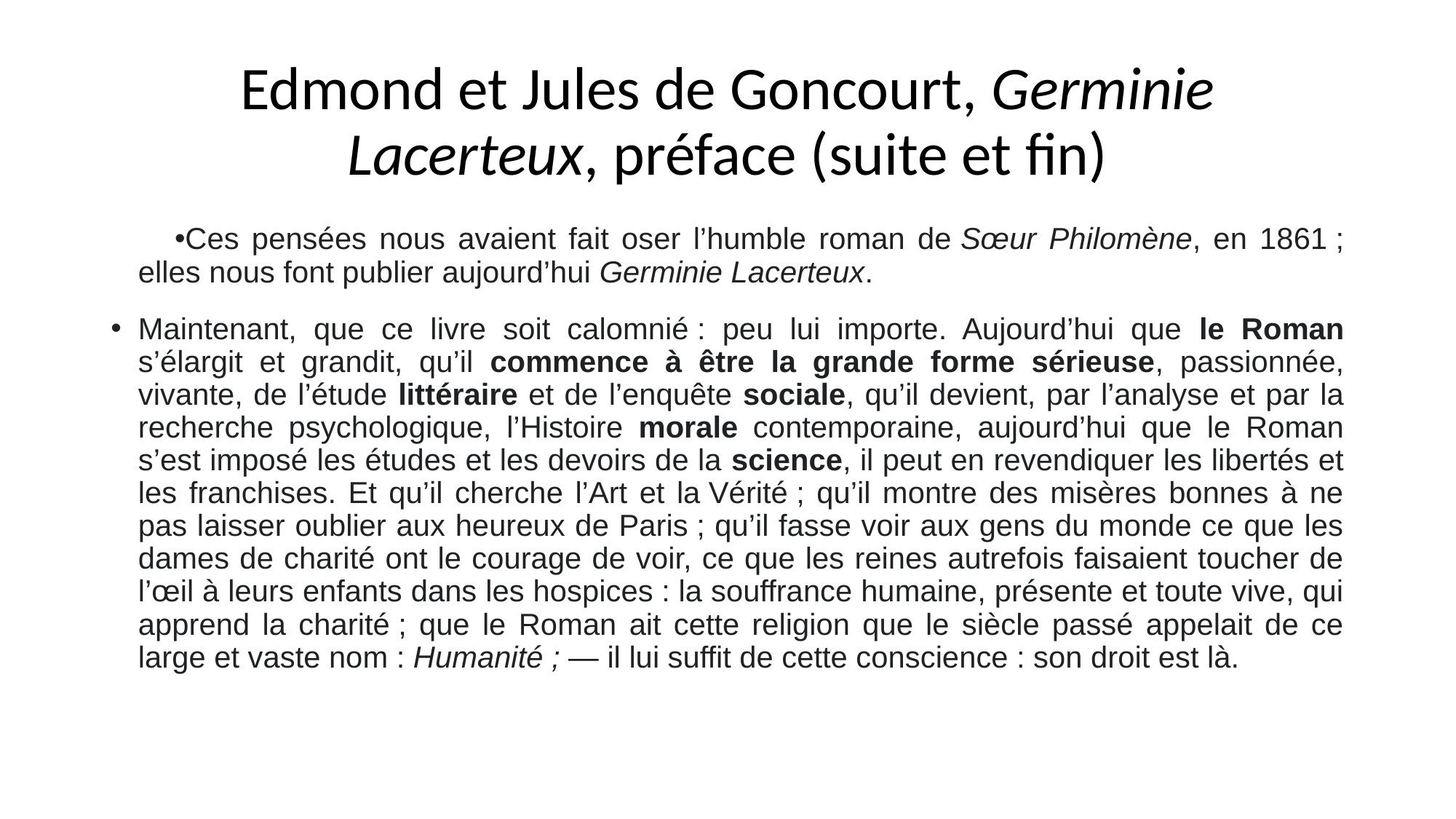

# Edmond et Jules de Goncourt, Germinie Lacerteux, préface (suite et fin)
Ces pensées nous avaient fait oser l’humble roman de Sœur Philomène, en 1861 ; elles nous font publier aujourd’hui Germinie Lacerteux.
Maintenant, que ce livre soit calomnié : peu lui importe. Aujourd’hui que le Roman s’élargit et grandit, qu’il commence à être la grande forme sérieuse, passionnée, vivante, de l’étude littéraire et de l’enquête sociale, qu’il devient, par l’analyse et par la recherche psychologique, l’Histoire morale contemporaine, aujourd’hui que le Roman s’est imposé les études et les devoirs de la science, il peut en revendiquer les libertés et les franchises. Et qu’il cherche l’Art et la Vérité ; qu’il montre des misères bonnes à ne pas laisser oublier aux heureux de Paris ; qu’il fasse voir aux gens du monde ce que les dames de charité ont le courage de voir, ce que les reines autrefois faisaient toucher de l’œil à leurs enfants dans les hospices : la souffrance humaine, présente et toute vive, qui apprend la charité ; que le Roman ait cette religion que le siècle passé appelait de ce large et vaste nom : Humanité ; — il lui suffit de cette conscience : son droit est là.